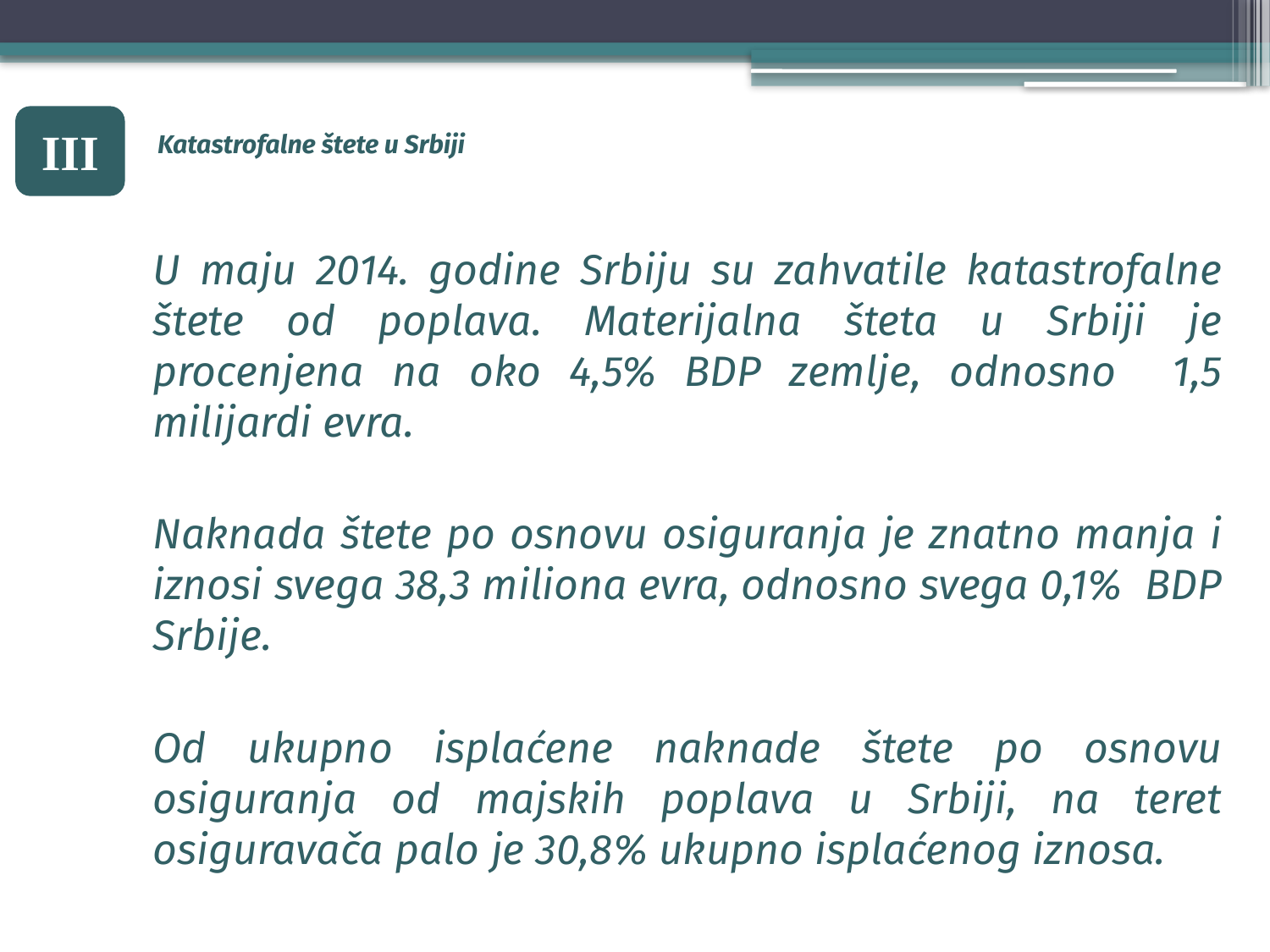

# Katastrofalne štete u Srbiji
III
U maju 2014. godine Srbiju su zahvatile katastrofalne štete od poplava. Materijalna šteta u Srbiji je procenjena na oko 4,5% BDP zemlje, odnosno  1,5 milijardi evra.

Naknada štete po osnovu osiguranja je znatno manja i iznosi svega 38,3 miliona evra, odnosno svega 0,1%  BDP Srbije.

Od ukupno isplaćene naknade štete po osnovu osiguranja od majskih poplava u Srbiji, na teret osiguravača palo je 30,8% ukupno isplaćenog iznosa.